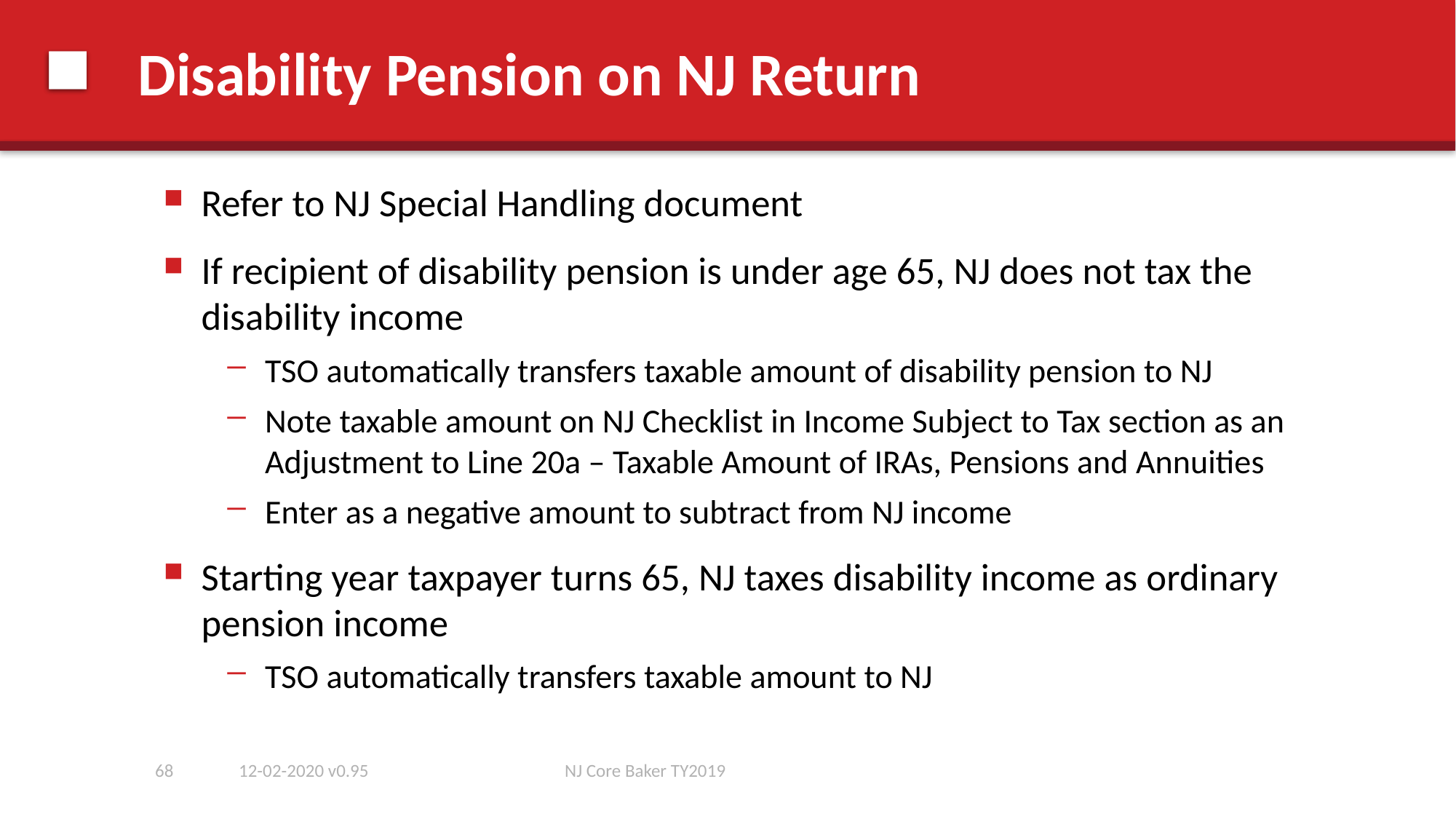

# Disability Pension on NJ Return
Refer to NJ Special Handling document
If recipient of disability pension is under age 65, NJ does not tax the disability income
TSO automatically transfers taxable amount of disability pension to NJ
Note taxable amount on NJ Checklist in Income Subject to Tax section as an Adjustment to Line 20a – Taxable Amount of IRAs, Pensions and Annuities
Enter as a negative amount to subtract from NJ income
Starting year taxpayer turns 65, NJ taxes disability income as ordinary pension income
TSO automatically transfers taxable amount to NJ
68
12-02-2020 v0.95
NJ Core Baker TY2019